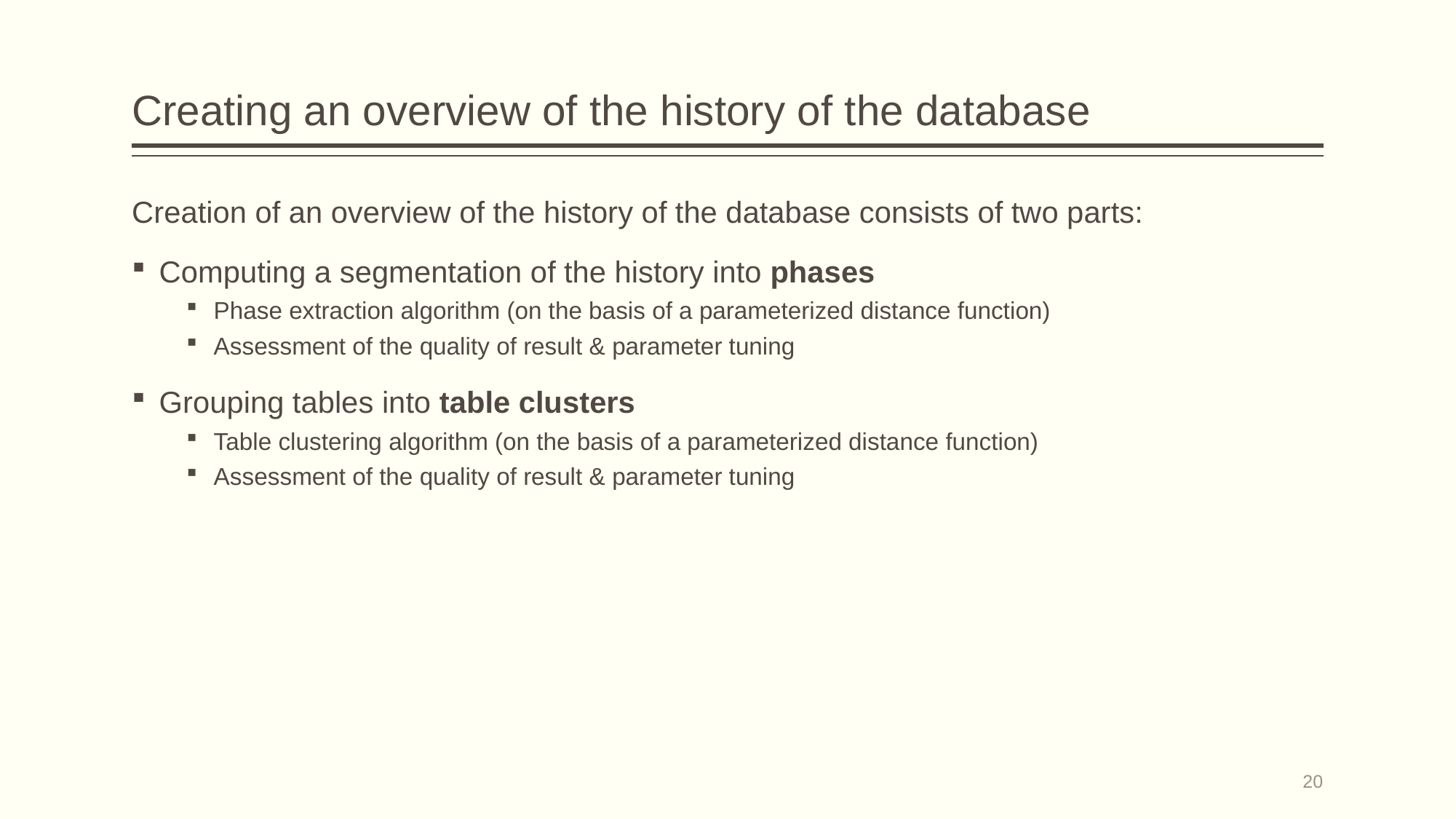

# Creating an overview of the history of the database
Creation of an overview of the history of the database consists of two parts:
Computing a segmentation of the history into phases
Phase extraction algorithm (on the basis of a parameterized distance function)
Assessment of the quality of result & parameter tuning
Grouping tables into table clusters
Table clustering algorithm (on the basis of a parameterized distance function)
Assessment of the quality of result & parameter tuning

20